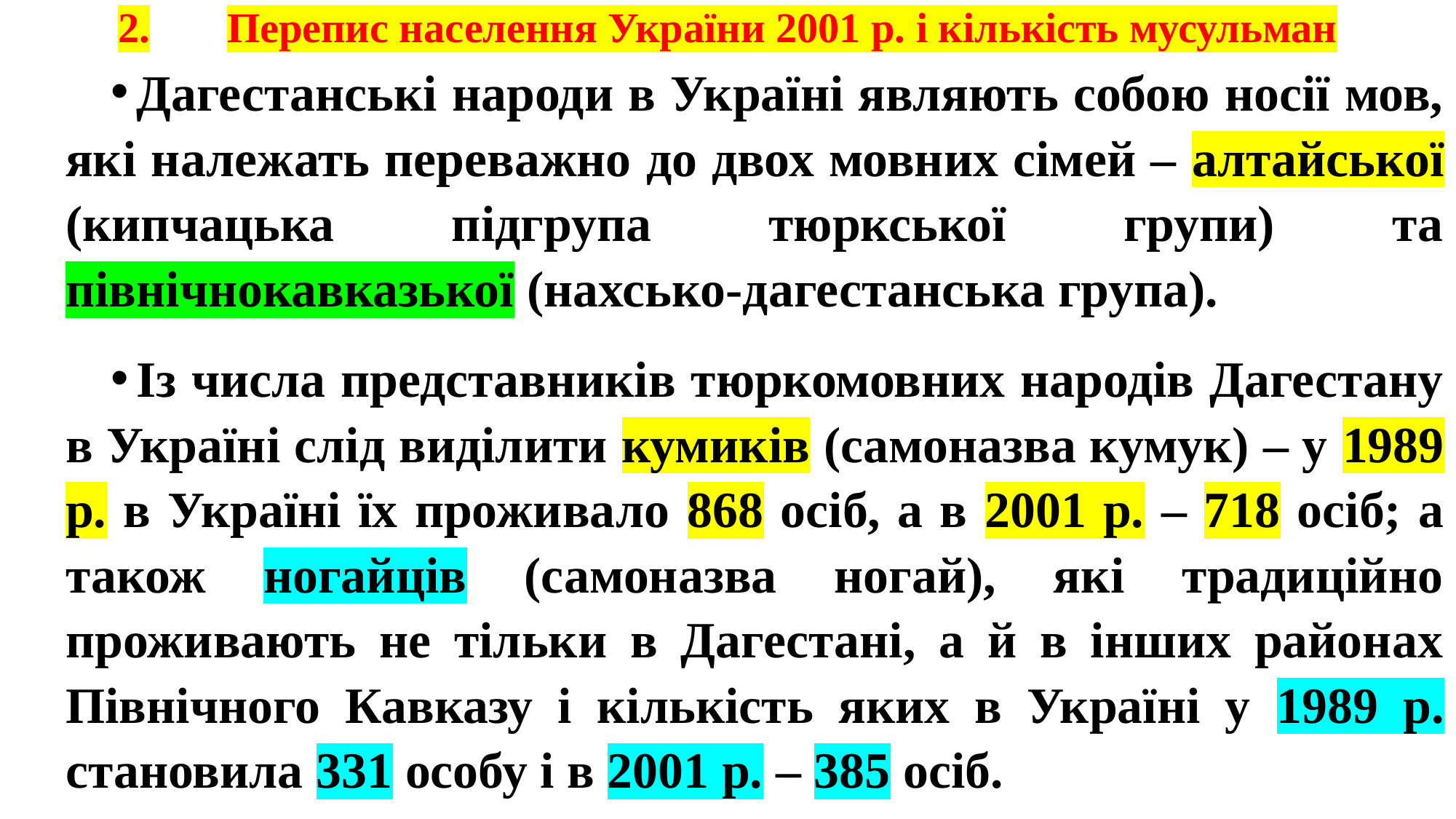

# 2.	Перепис населення України 2001 р. і кількість мусульман
Дагестанські народи в Україні являють собою носії мов, які належать переважно до двох мовних сімей – алтайської (кипчацька підгрупа тюркської групи) та північнокавказької (нахсько-дагестанська група).
Із числа представників тюркомовних народів Дагестану в Україні слід виділити кумиків (самоназва кумук) – у 1989 р. в Україні їх проживало 868 осіб, а в 2001 р. – 718 осіб; а також ногайців (самоназва ногай), які традиційно проживають не тільки в Дагестані, а й в інших районах Північного Кавказу і кількість яких в Україні у 1989 р. становила 331 особу і в 2001 р. – 385 осіб.